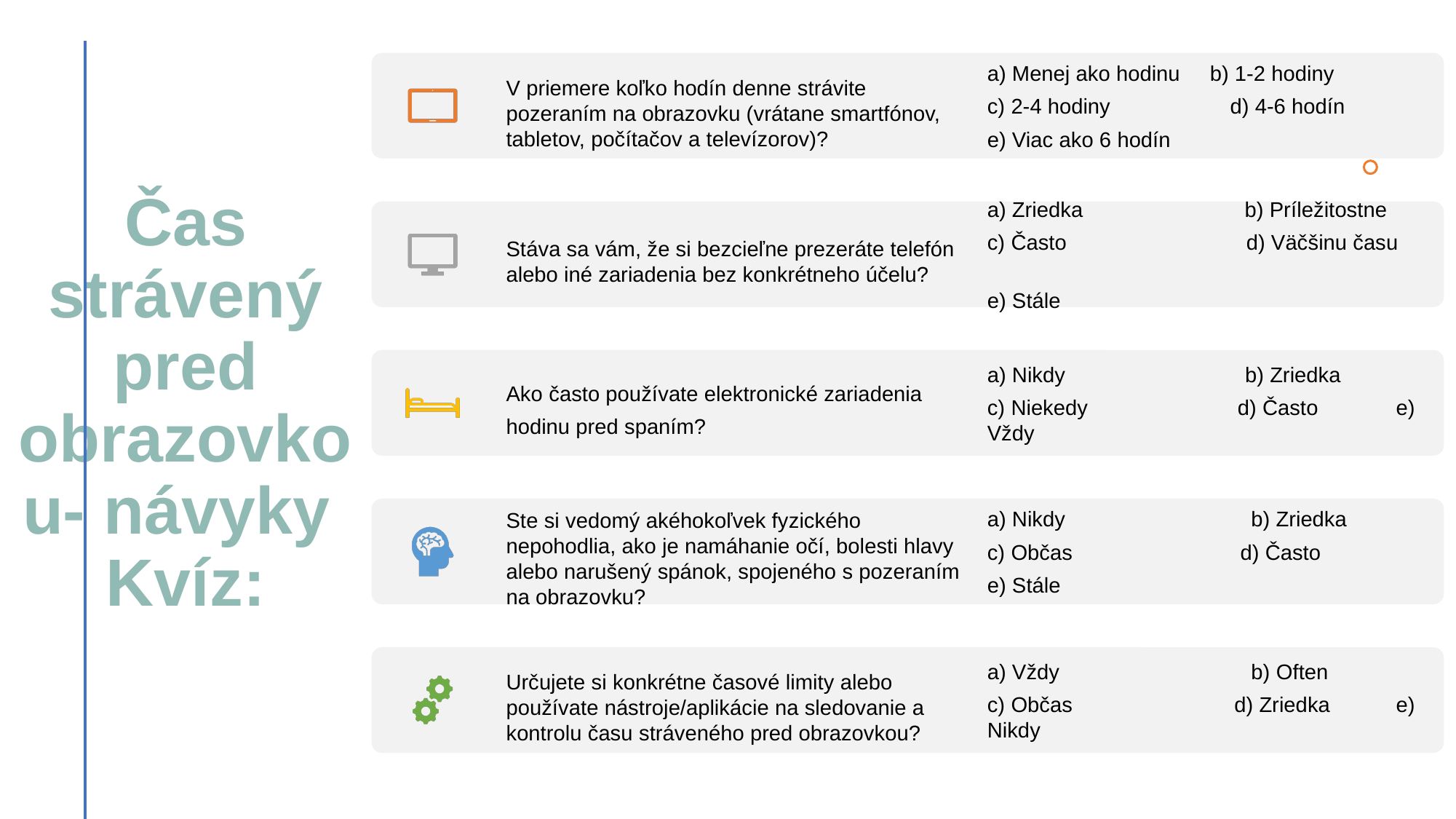

V priemere koľko hodín denne strávite pozeraním na obrazovku (vrátane smartfónov, tabletov, počítačov a televízorov)?

a) Menej ako hodinu     b) 1-2 hodiny
c) 2-4 hodiny                    d) 4-6 hodín
e) Viac ako 6 hodín

Stáva sa vám, že si bezcieľne prezeráte telefón alebo iné zariadenia bez konkrétneho účelu?

a) Zriedka                           b) Príležitostne
c) Často                              d) Väčšinu času
e) Stále

Ako často používate elektronické zariadenia
hodinu pred spaním?

a) Nikdy                              b) Zriedka
c) Niekedy                         d) Často             e) Vždy

Ste si vedomý akéhokoľvek fyzického nepohodlia, ako je namáhanie očí, bolesti hlavy alebo narušený spánok, spojeného s pozeraním na obrazovku?

a) Nikdy                               b) Zriedka
c) Občas                            d) Často
e) Stále

Určujete si konkrétne časové limity alebo používate nástroje/aplikácie na sledovanie a kontrolu času stráveného pred obrazovkou?

a) Vždy                                b) Often
c) Občas                           d) Zriedka           e) Nikdy

# Čas strávený pred obrazovkou- návyky  Kvíz: